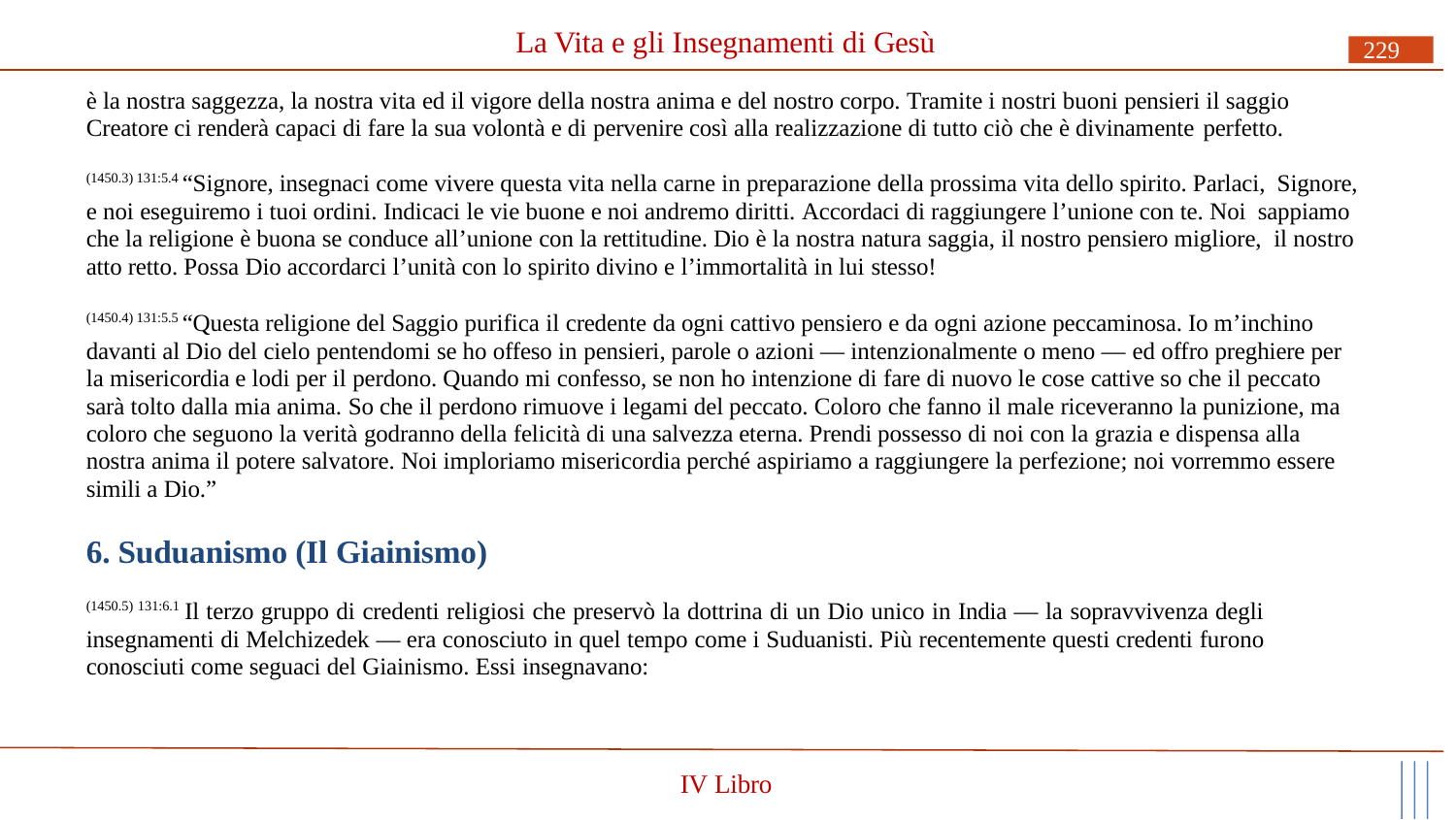

# La Vita e gli Insegnamenti di Gesù
229

è la nostra saggezza, la nostra vita ed il vigore della nostra anima e del nostro corpo. Tramite i nostri buoni pensieri il saggio  Creatore ci renderà capaci di fare la sua volontà e di pervenire così alla realizzazione di tutto ciò che è divinamente perfetto.

(1450.3) 131:5.4 “Signore, insegnaci come vivere questa vita nella carne in preparazione della prossima vita dello spirito. Parlaci,  Signore, e noi eseguiremo i tuoi ordini. Indicaci le vie buone e noi andremo diritti. Accordaci di raggiungere l’unione con te. Noi  sappiamo che la religione è buona se conduce all’unione con la rettitudine. Dio è la nostra natura saggia, il nostro pensiero migliore,  il nostro atto retto. Possa Dio accordarci l’unità con lo spirito divino e l’immortalità in lui stesso!

(1450.4) 131:5.5 “Questa religione del Saggio purifica il credente da ogni cattivo pensiero e da ogni azione peccaminosa. Io m’inchino  davanti al Dio del cielo pentendomi se ho offeso in pensieri, parole o azioni — intenzionalmente o meno — ed offro preghiere per  la misericordia e lodi per il perdono. Quando mi confesso, se non ho intenzione di fare di nuovo le cose cattive so che il peccato  sarà tolto dalla mia anima. So che il perdono rimuove i legami del peccato. Coloro che fanno il male riceveranno la punizione, ma  coloro che seguono la verità godranno della felicità di una salvezza eterna. Prendi possesso di noi con la grazia e dispensa alla  nostra anima il potere salvatore. Noi imploriamo misericordia perché aspiriamo a raggiungere la perfezione; noi vorremmo essere  simili a Dio.”

6. Suduanismo (Il Giainismo)
(1450.5) 131:6.1 Il terzo gruppo di credenti religiosi che preservò la dottrina di un Dio unico in India — la sopravvivenza degli  insegnamenti di Melchizedek — era conosciuto in quel tempo come i Suduanisti. Più recentemente questi credenti furono  conosciuti come seguaci del Giainismo. Essi insegnavano:

IV Libro